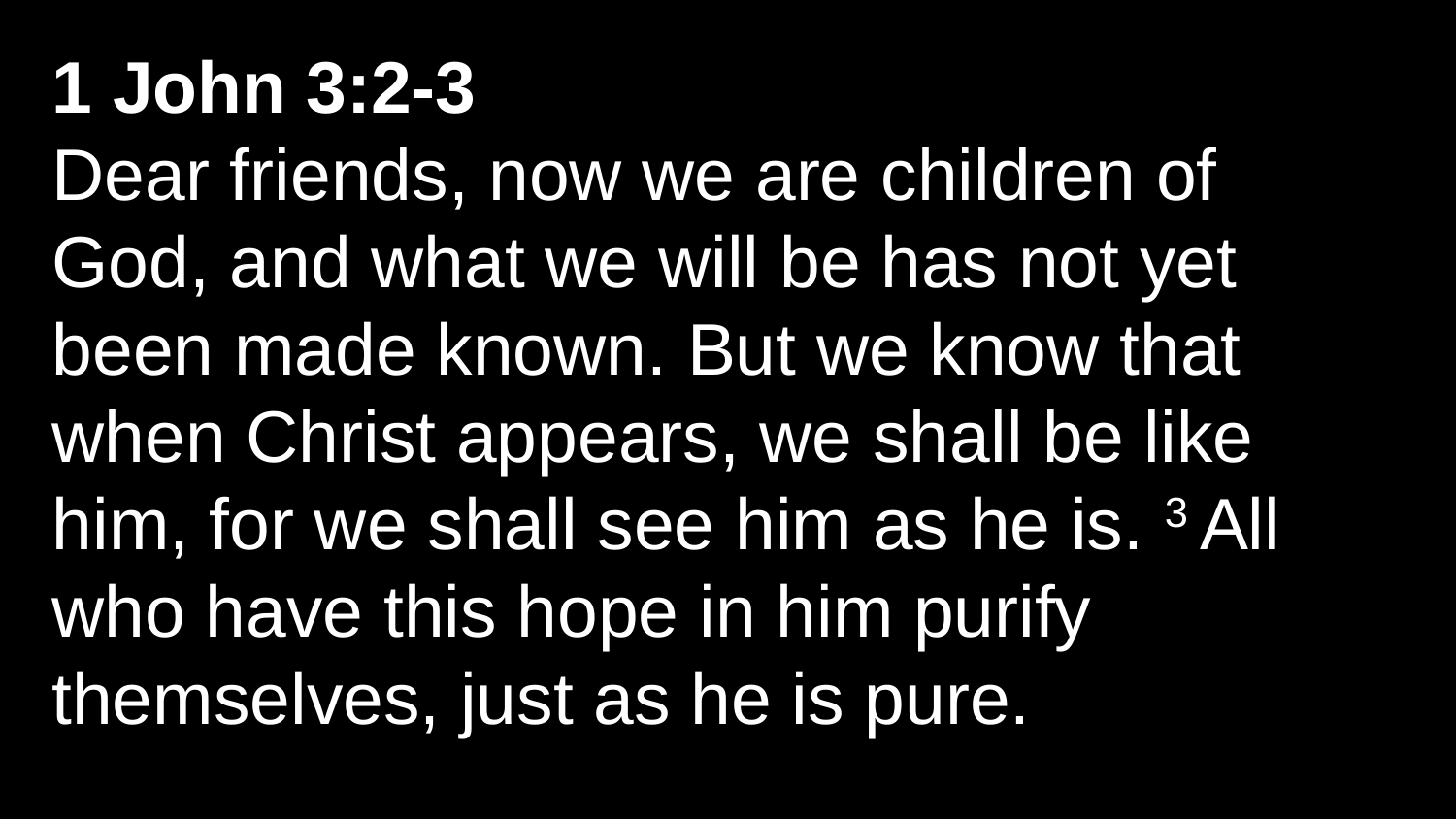

1 John 3:2-3
Dear friends, now we are children of God, and what we will be has not yet been made known. But we know that when Christ appears, we shall be like him, for we shall see him as he is. 3 All who have this hope in him purify themselves, just as he is pure.